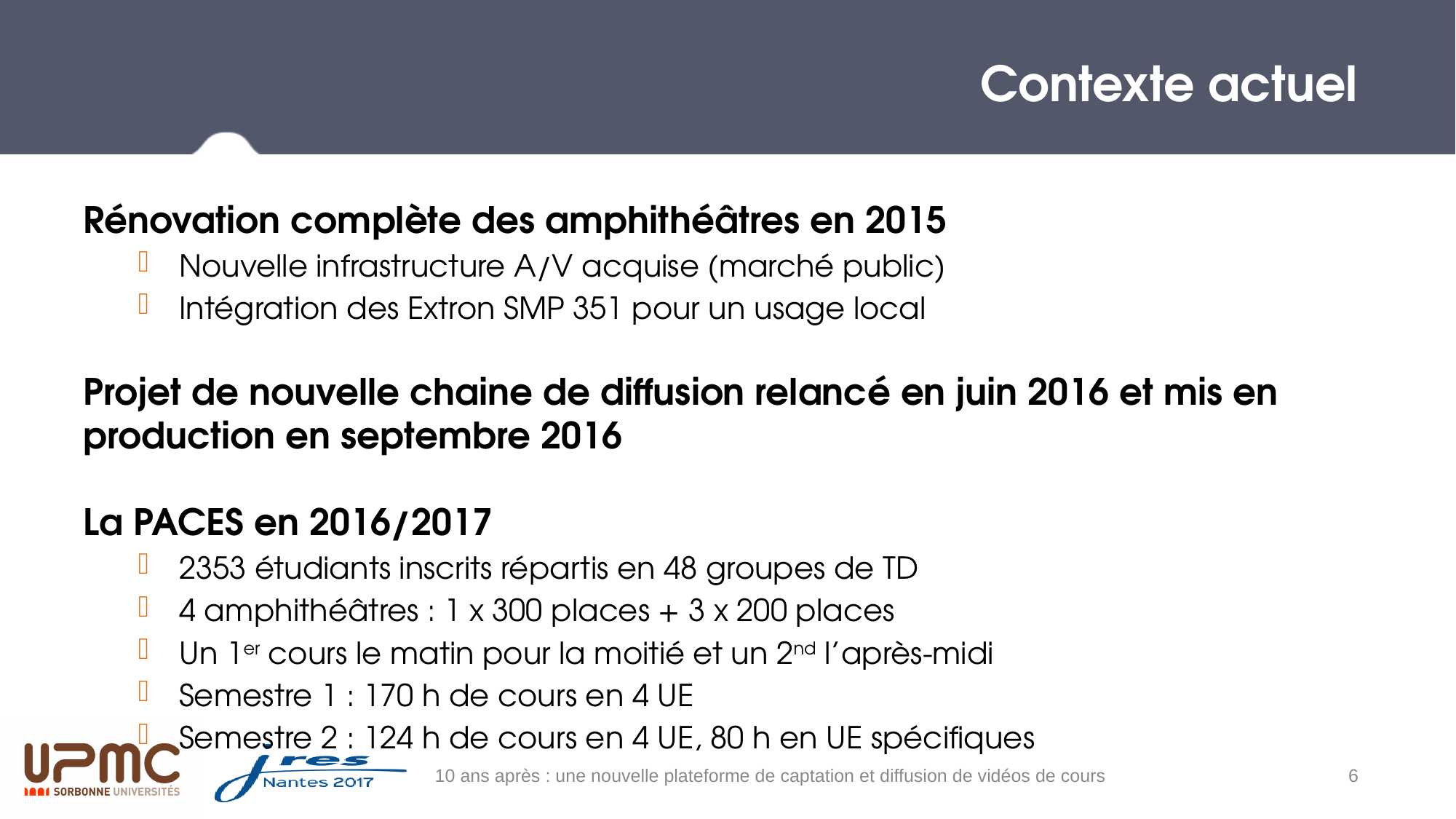

# Contexte actuel
Rénovation complète des amphithéâtres en 2015
Nouvelle infrastructure A/V acquise (marché public)
Intégration des Extron SMP 351 pour un usage local

Projet de nouvelle chaine de diffusion relancé en juin 2016 et mis en production en septembre 2016

La PACES en 2016/2017
2353 étudiants inscrits répartis en 48 groupes de TD
4 amphithéâtres : 1 x 300 places + 3 x 200 places
Un 1er cours le matin pour la moitié et un 2nd l’après-midi
Semestre 1 : 170 h de cours en 4 UE
Semestre 2 : 124 h de cours en 4 UE, 80 h en UE spécifiques

10 ans après : une nouvelle plateforme de captation et diffusion de vidéos de cours
6